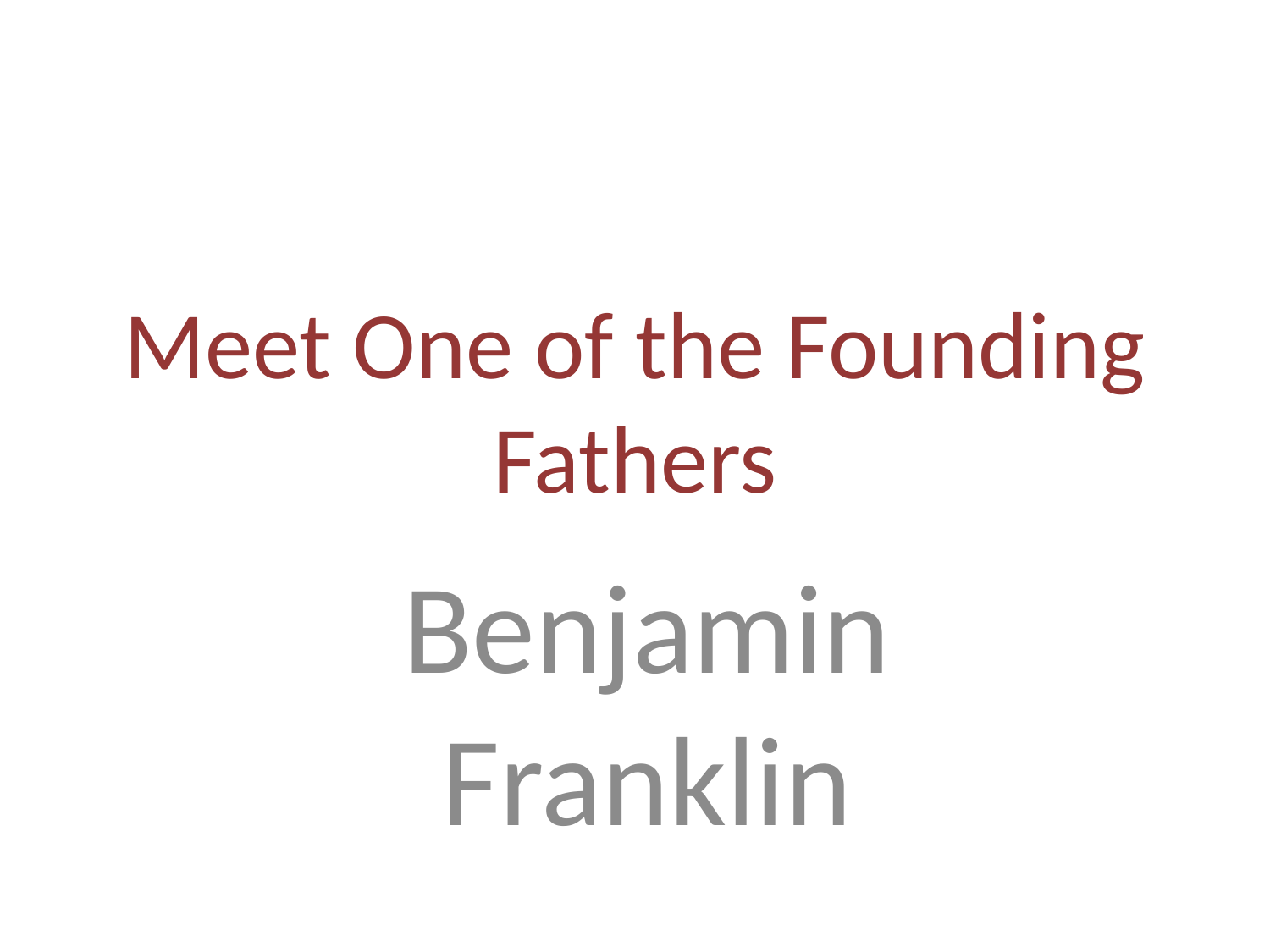

# Meet One of the Founding Fathers
Benjamin Franklin